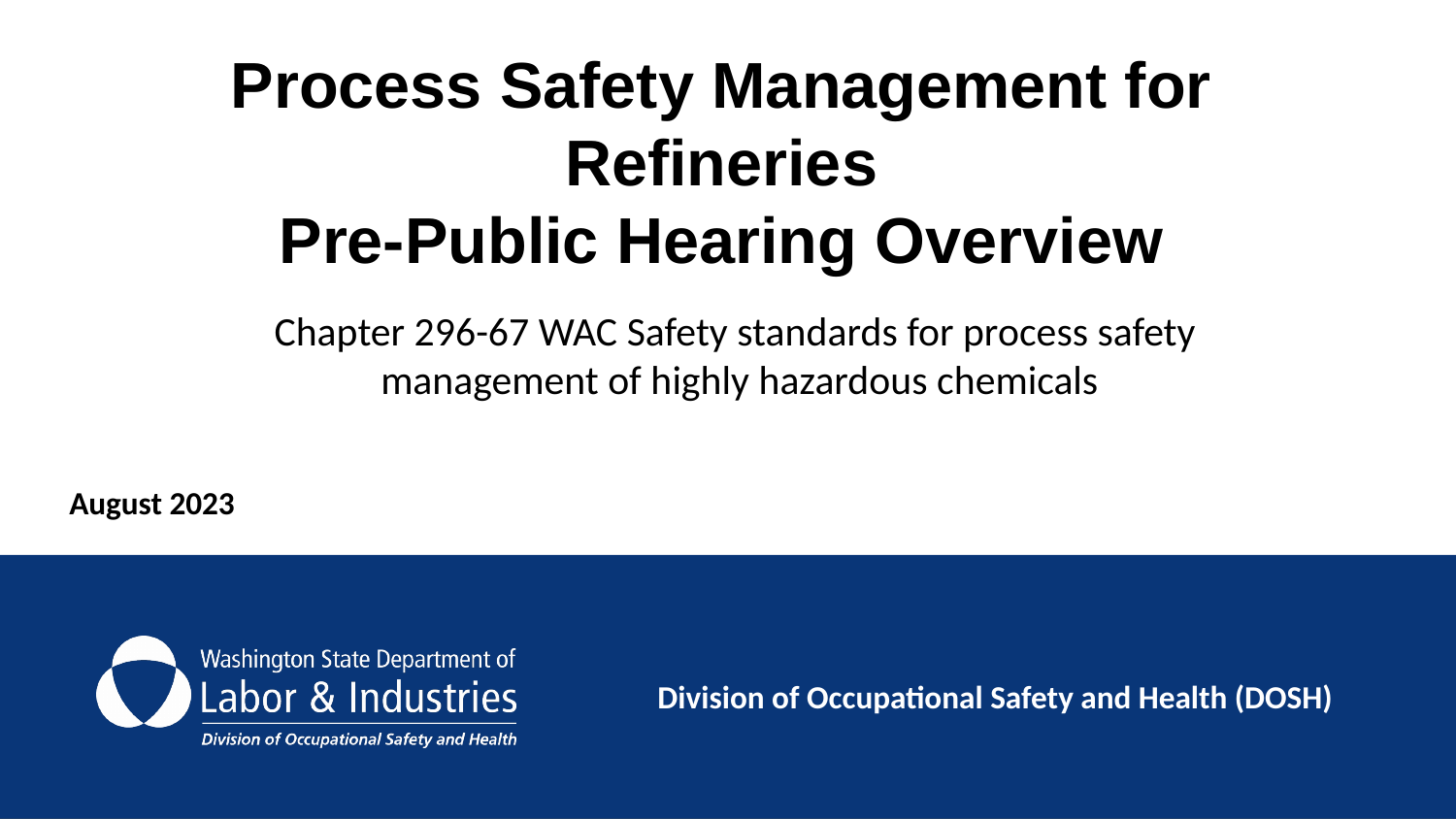

# Process Safety Management for Refineries Pre-Public Hearing Overview

Chapter 296-67 WAC Safety standards for process safety
management of highly hazardous chemicals
August 2023
Division of Occupational Safety and Health (DOSH)